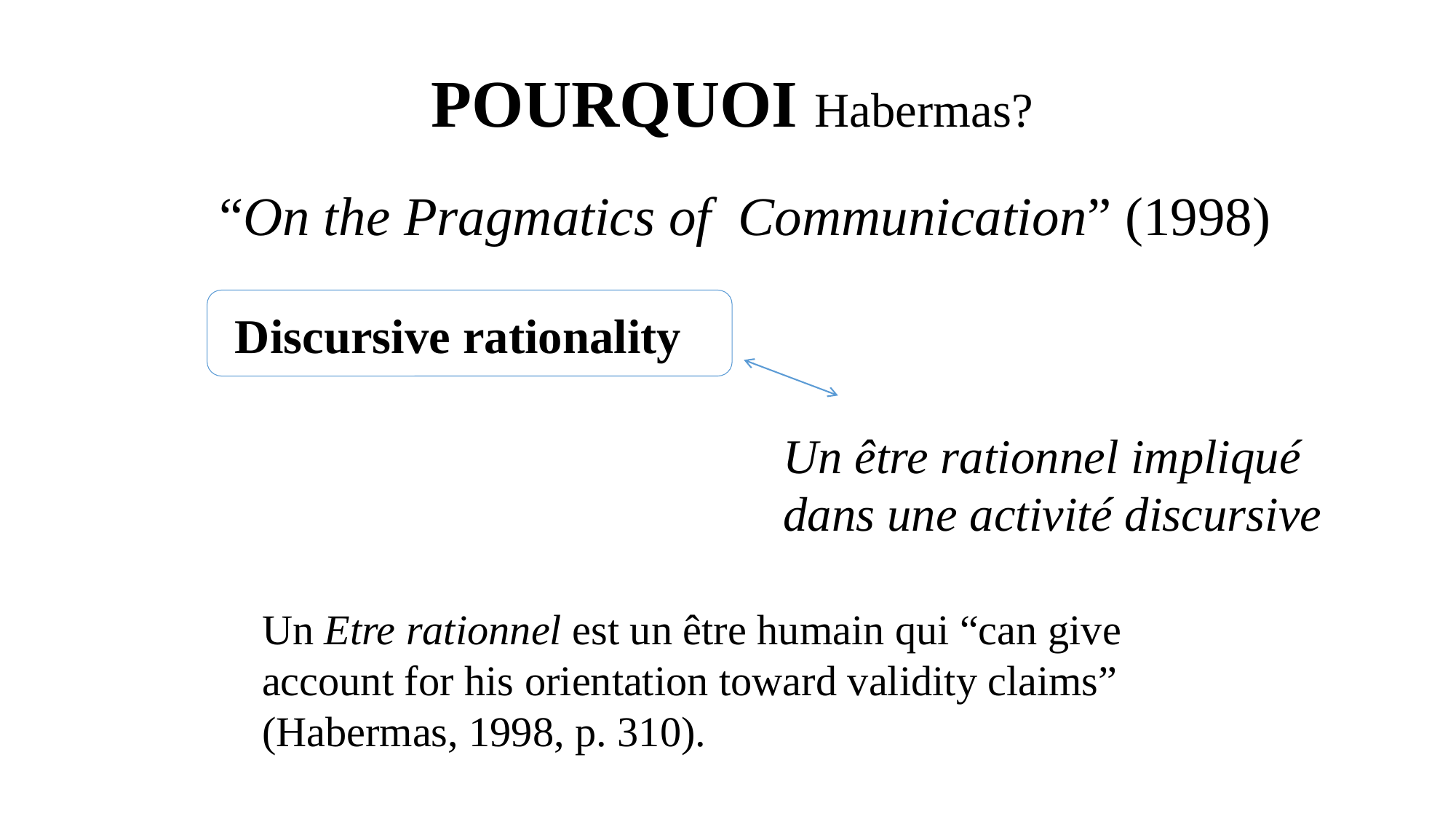

POURQUOI Habermas?
“On the Pragmatics of  Communication” (1998)

Discursive rationality
Un être rationnel impliqué dans une activité discursive
Un Etre rationnel est un être humain qui “can give account for his orientation toward validity claims” (Habermas, 1998, p. 310).